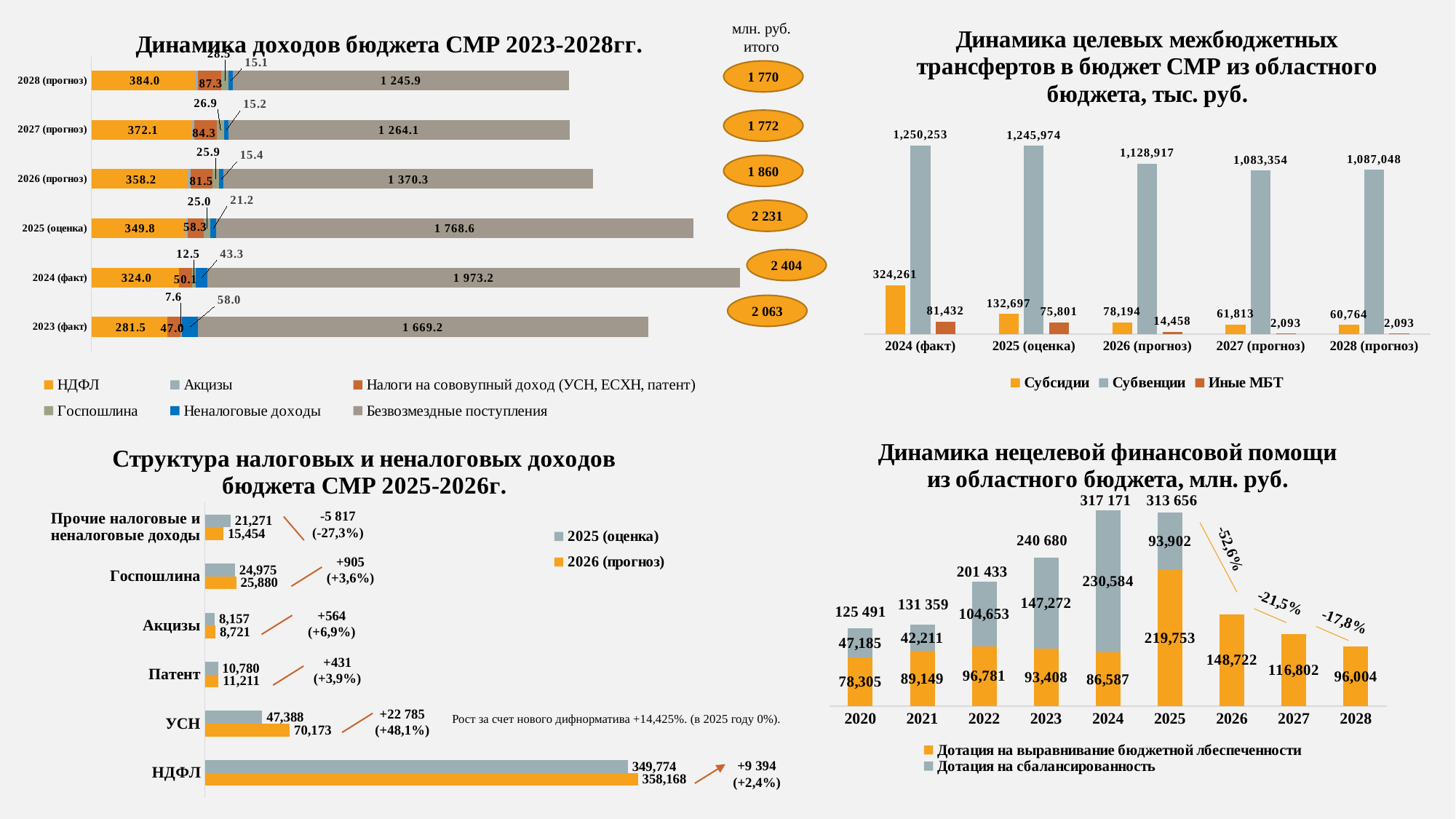

### Chart: Динамика целевых межбюджетных трансфертов в бюджет СМР из областного бюджета, тыс. руб.

| Category | Субсидии | Субвенции | Иные МБТ |
|---|---|---|---|
| 2024 (факт) | 324260.6 | 1250253.4 | 81431.8 |
| 2025 (оценка) | 132697.1 | 1245974.0 | 75801.3 |
| 2026 (прогноз) | 78194.2 | 1128916.6 | 14457.6 |
| 2027 (прогноз) | 61813.4 | 1083353.7 | 2093.1 |
| 2028 (прогноз) | 60764.4 | 1087048.0 | 2093.1 |

### Chart: Динамика доходов бюджета СМР 2023-2028гг.

| Category | НДФЛ | Акцизы | Налоги на сововупный доход (УСН, ЕСХН, патент) | Госпошлина | Неналоговые доходы | Безвозмездные поступления |
|---|---|---|---|---|---|---|
| 2023 (факт) | 281.522 | 0.224 | 46.964 | 7.608 | 58.004 | 1669.16 |
| 2024 (факт) | 324.033 | 0.249 | 50.149 | 12.509 | 43.336 | 1973.223 |
| 2025 (оценка) | 349.774 | 8.156 | 58.274 | 24.974 | 21.164 | 1768.61 |
| 2026 (прогноз) | 358.168 | 8.721 | 81.458 | 25.879 | 15.379 | 1370.29 |
| 2027 (прогноз) | 372.136 | 9.069 | 84.267 | 26.918 | 15.191 | 1264.062 |
| 2028 (прогноз) | 384.045 | 9.432 | 87.299 | 28.532 | 15.084 | 1245.909 |
млн. руб.
итого
1 770
1 772
1 860
2 231
2 404
2 063

### Chart: Структура налоговых и неналоговых доходов бюджета СМР 2025-2026г.

| Category | 2026 (прогноз) | 2025 (оценка) |
|---|---|---|
| НДФЛ | 358168.2 | 349774.2 |
| УСН | 70173.2 | 47387.7 |
| Патент | 11210.8 | 10780.0 |
| Акцизы | 8721.1 | 8156.5 |
| Госпошлина | 25879.6 | 24974.7 |
| Прочие налоговые и неналоговые доходы | 15454.1 | 21271.0 |

### Chart: Динамика нецелевой финансовой помощи из областного бюджета, млн. руб.

| Category | Дотация на выравнивание бюджетной лбеспеченности | Дотация на сбалансированность |
|---|---|---|
| 2020 | 78305.3 | 47185.3 |
| 2021 | 89148.5 | 42210.6 |
| 2022 | 96780.6 | 104652.5 |
| 2023 | 93407.9 | 147271.9 |
| 2024 | 86586.6 | 230584.2 |
| 2025 | 219753.3 | 93902.3 |
| 2026 | 148722.0 | None |
| 2027 | 116802.0 | None |
| 2028 | 96004.3 | None |
-5 817
(-27,3%)
Рост за счет нового дифнорматива +14,425%. (в 2025 году 0%).
+9 394
(+2,4%)